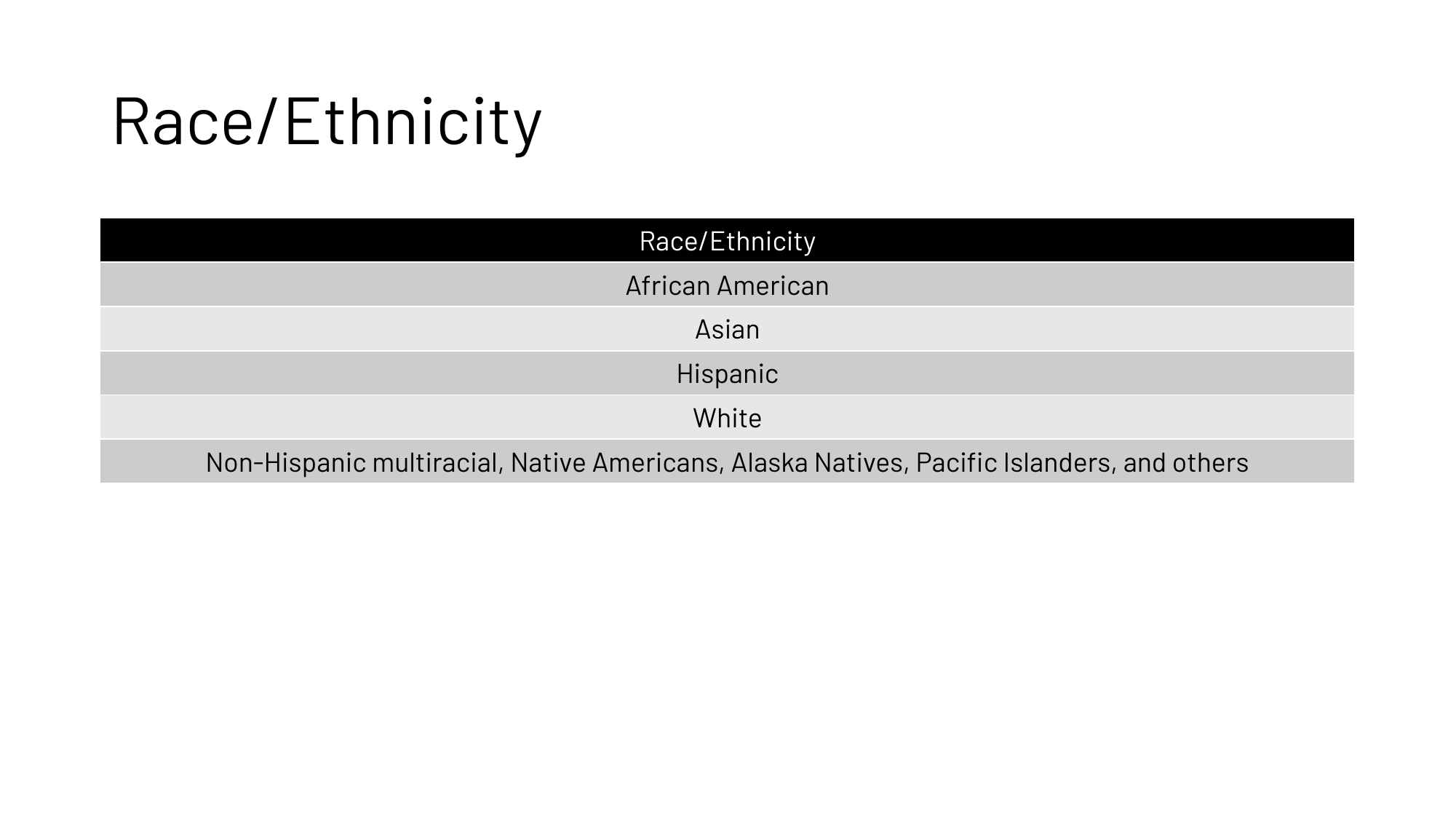

# Race/Ethnicity
| Race/Ethnicity |
| --- |
| African American |
| Asian |
| Hispanic |
| White |
| Non-Hispanic multiracial, Native Americans, Alaska Natives, Pacific Islanders, and others |